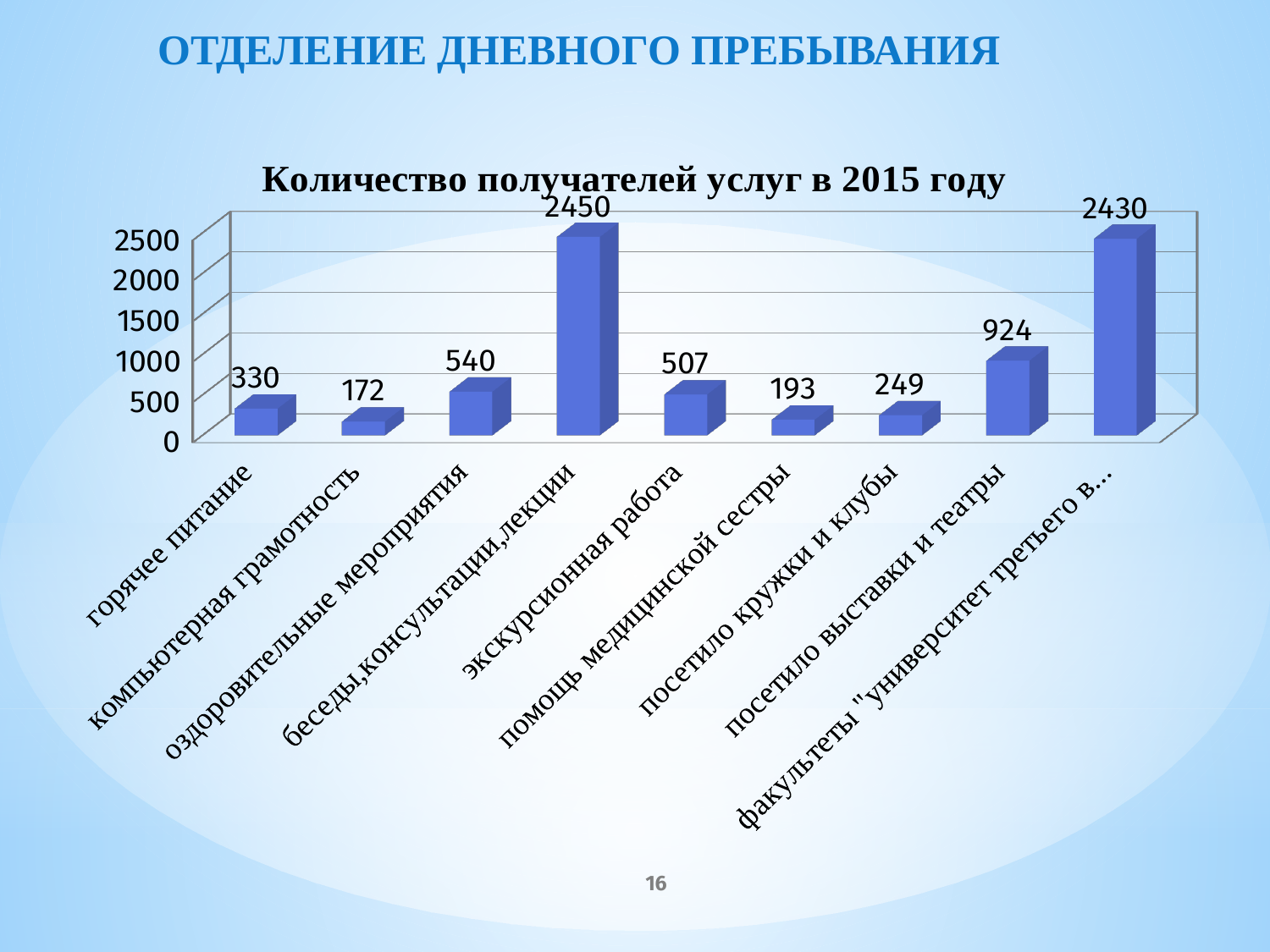

# ОТДЕЛЕНИЕ ДНЕВНОГО ПРЕБЫВАНИЯ

[unsupported chart]

16